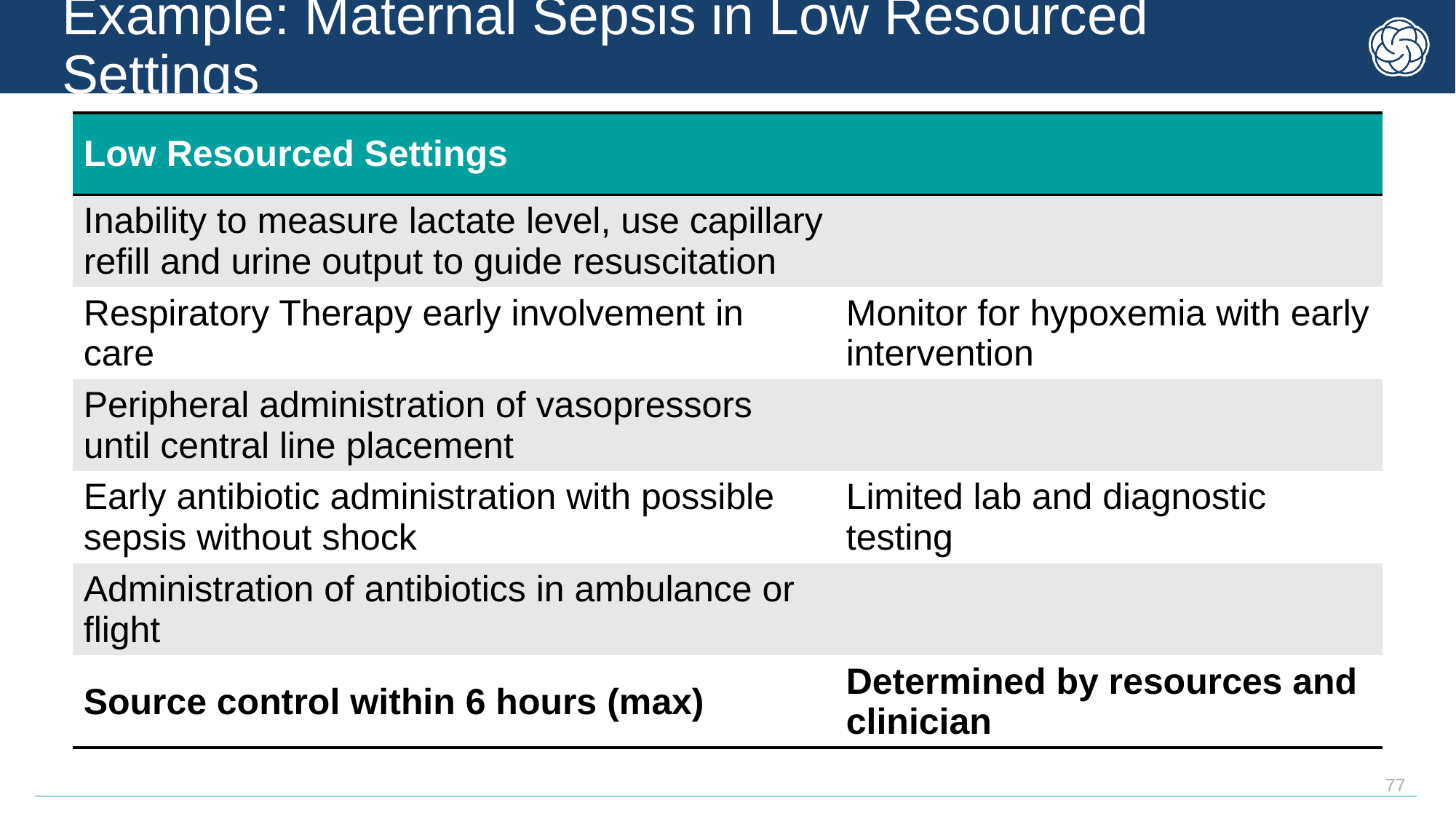

# Example: Maternal Sepsis in Low Resourced Settings
| Low Resourced Settings |  |
| --- | --- |
| Inability to measure lactate level, use capillary refill and urine output to guide resuscitation |  |
| Respiratory Therapy early involvement in care | Monitor for hypoxemia with early intervention |
| Peripheral administration of vasopressors until central line placement |  |
| Early antibiotic administration with possible sepsis without shock | Limited lab and diagnostic testing |
| Administration of antibiotics in ambulance or flight |  |
| Source control within 6 hours (max) | Determined by resources and clinician |

77